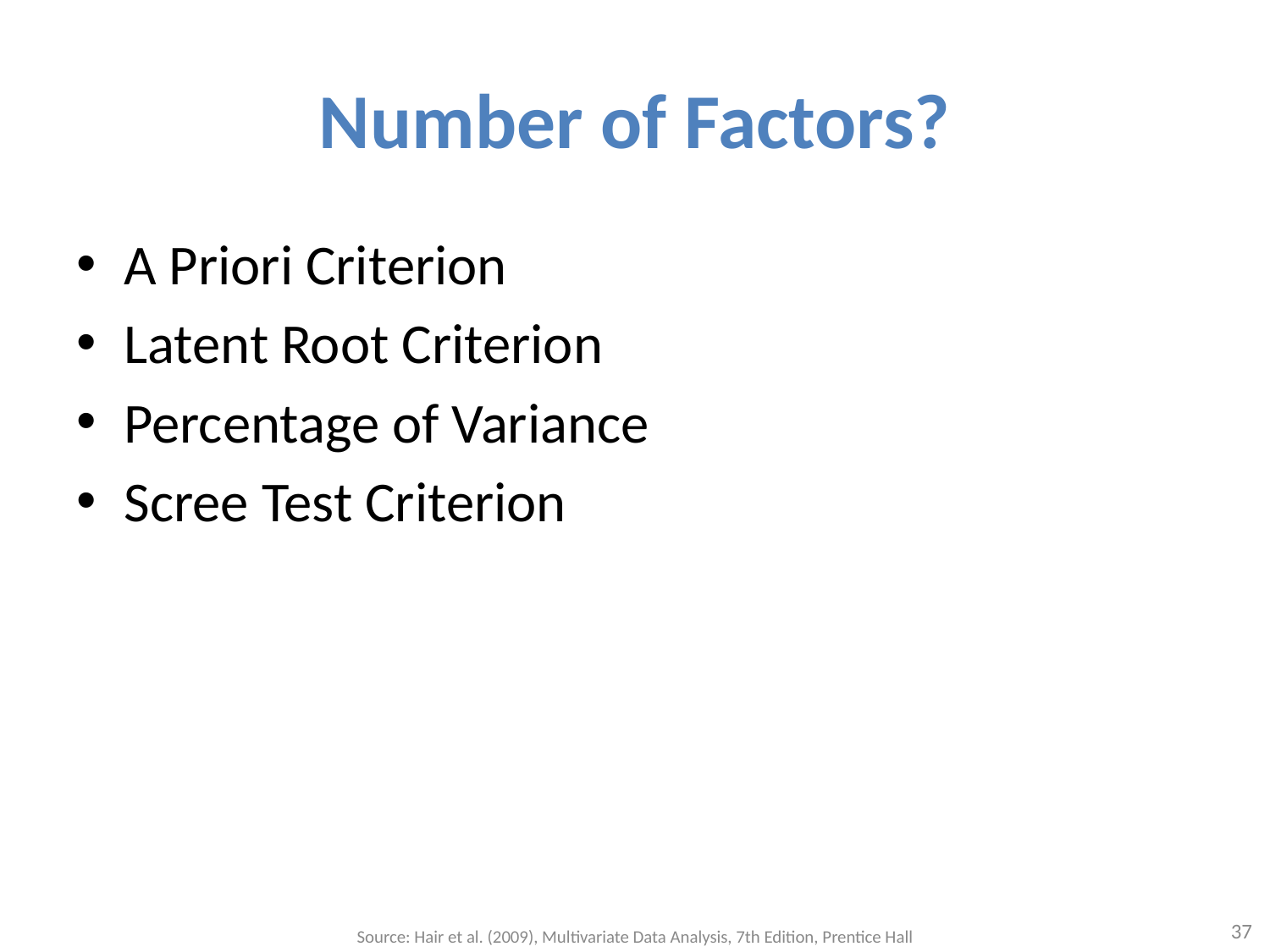

# Number of Factors?
A Priori Criterion
Latent Root Criterion
Percentage of Variance
Scree Test Criterion

37
Source: Hair et al. (2009), Multivariate Data Analysis, 7th Edition, Prentice Hall